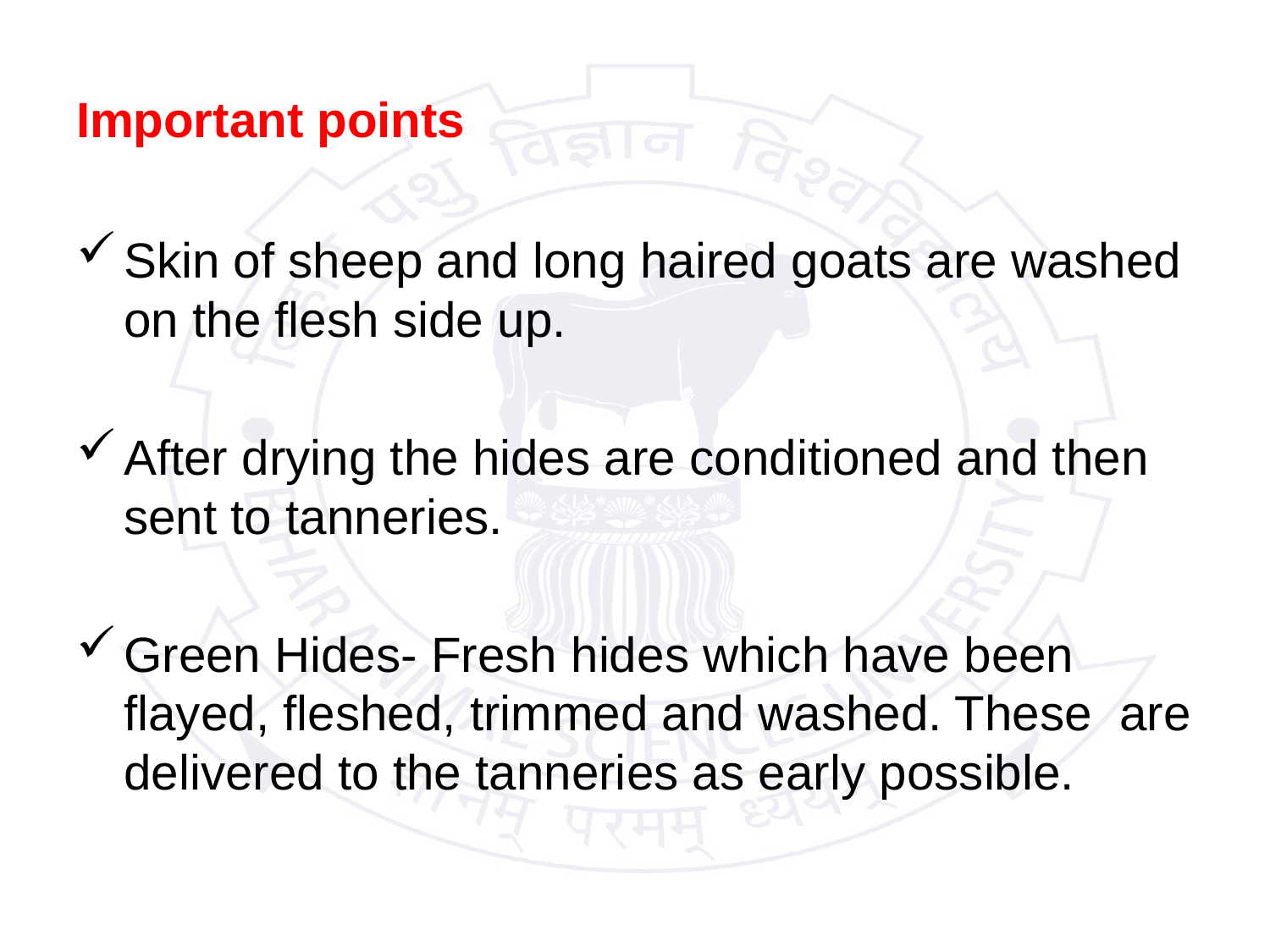

# Important points
Skin of sheep and long haired goats are washed on the flesh side up.

After drying the hides are conditioned and then sent to tanneries.

Green Hides- Fresh hides which have been flayed, fleshed, trimmed and washed. These  are delivered to the tanneries as early possible.